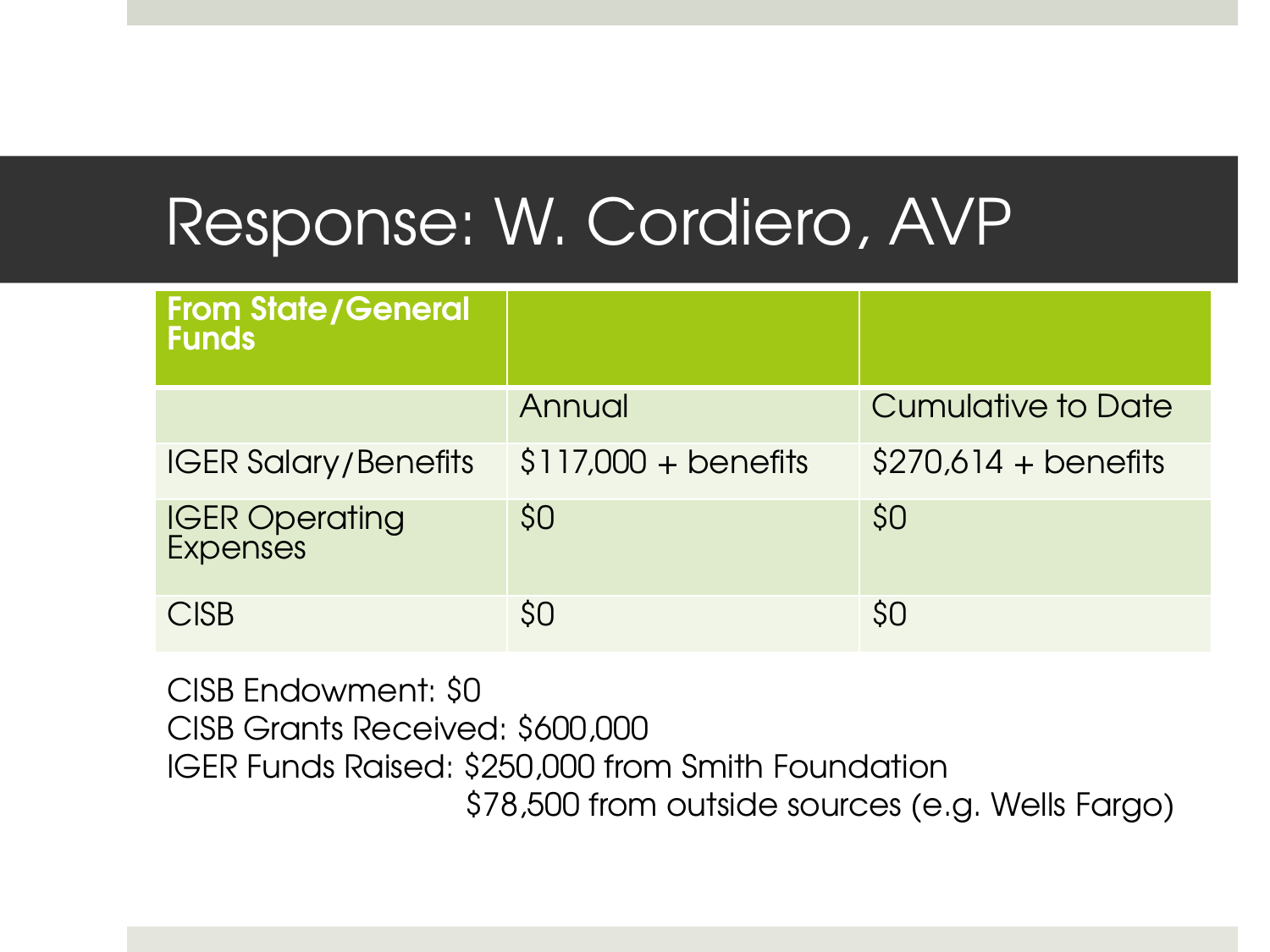

# Response: W. Cordiero, AVP
| From State/General Funds |  |  |
| --- | --- | --- |
|  | Annual | Cumulative to Date |
| IGER Salary/Benefits | $117,000 + benefits | $270,614 + benefits |
| IGER Operating Expenses | $0 | $0 |
| CISB | $0 | $0 |
CISB Endowment: $0
CISB Grants Received: $600,000
IGER Funds Raised: $250,000 from Smith Foundation
		     $78,500 from outside sources (e.g. Wells Fargo)